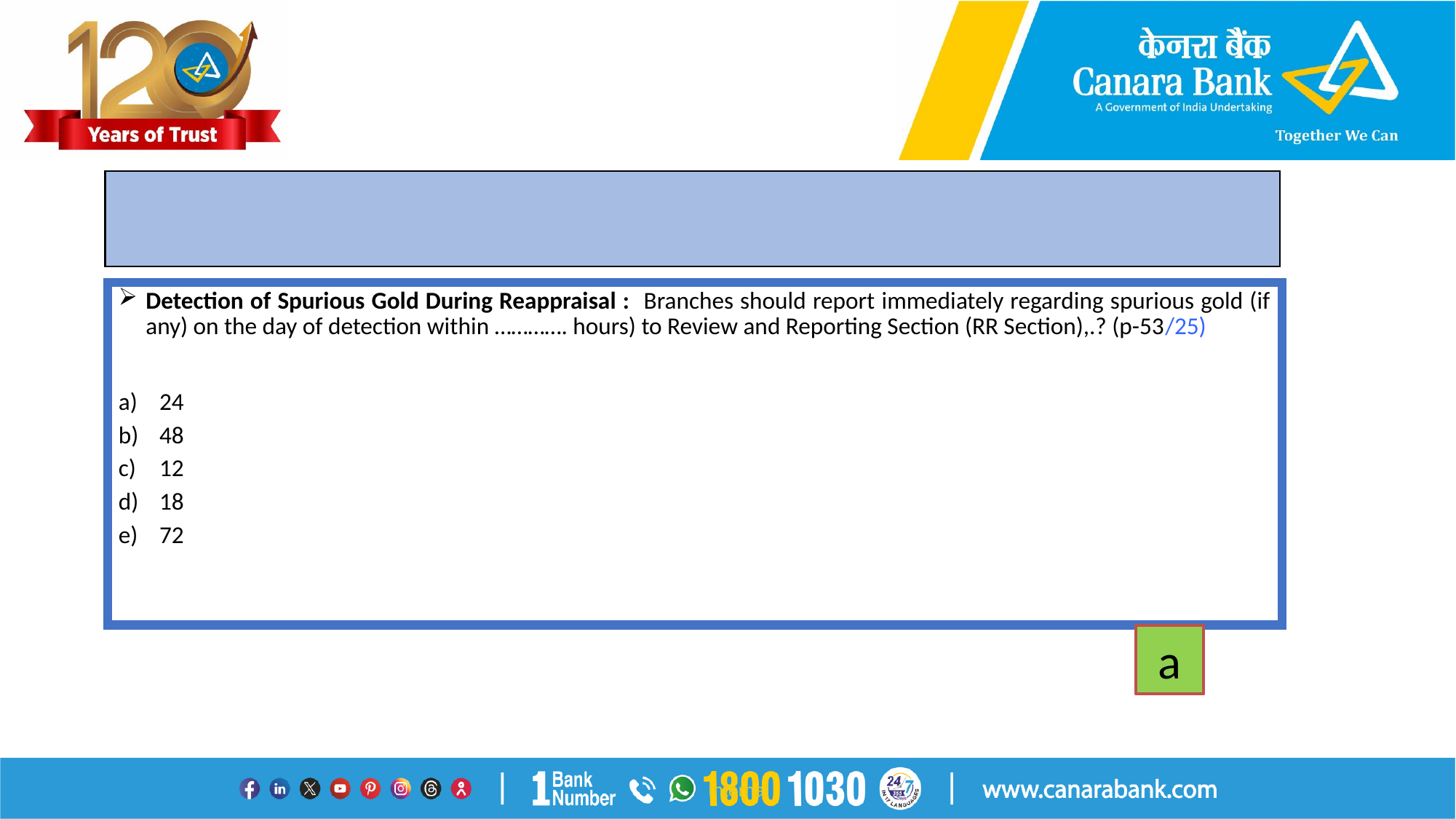

#
Detection of Spurious Gold During Reappraisal :  Branches should report immediately regarding spurious gold (if any) on the day of detection within …………. hours) to Review and Reporting Section (RR Section),.? (p-53/25)

24
48
12
18
72
a
Internal